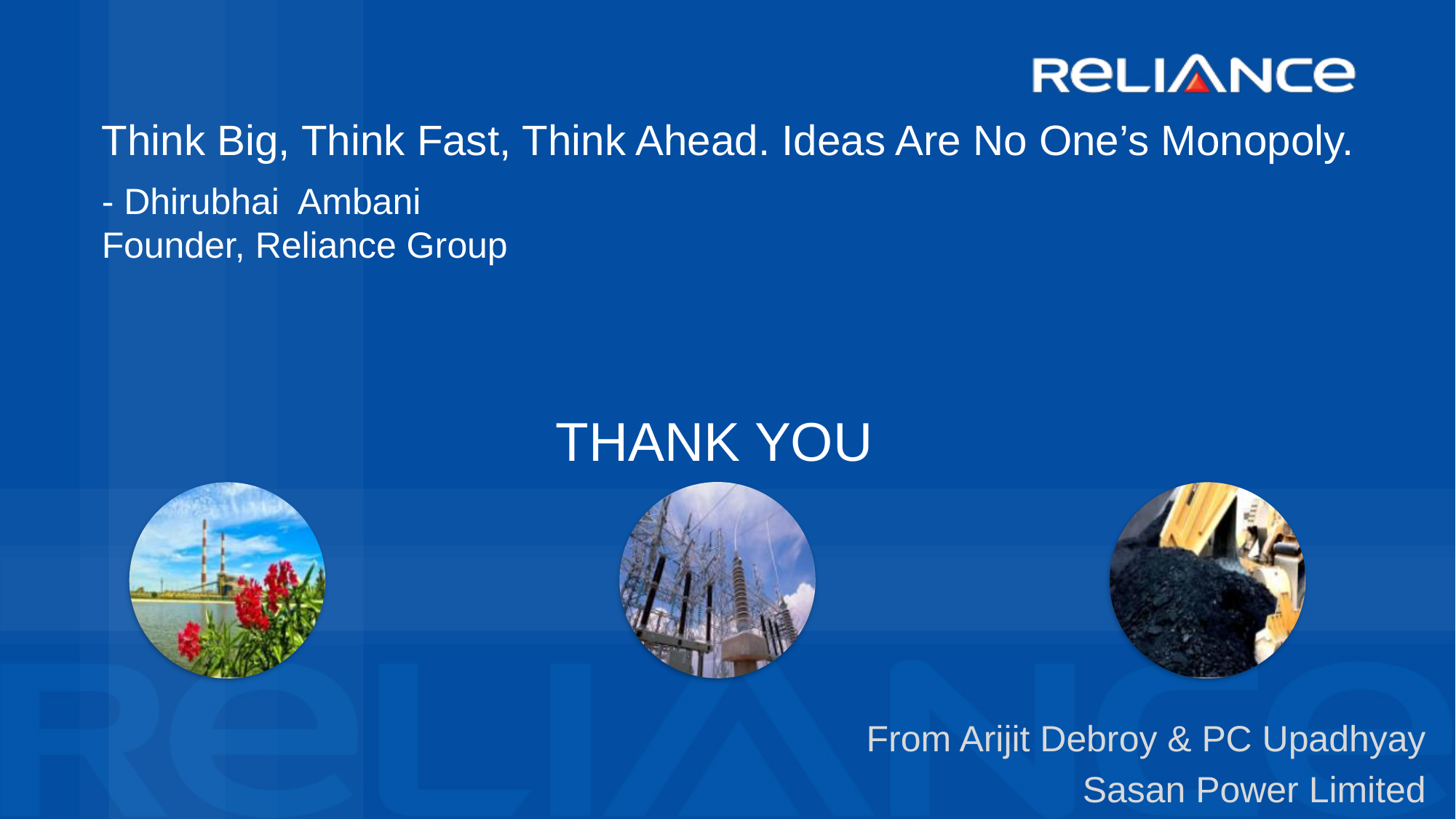

Think Big, Think Fast, Think Ahead. Ideas Are No One’s Monopoly.
- Dhirubhai  Ambani
Founder, Reliance Group
# THANK YOU

From Arijit Debroy & PC Upadhyay
Sasan Power Limited